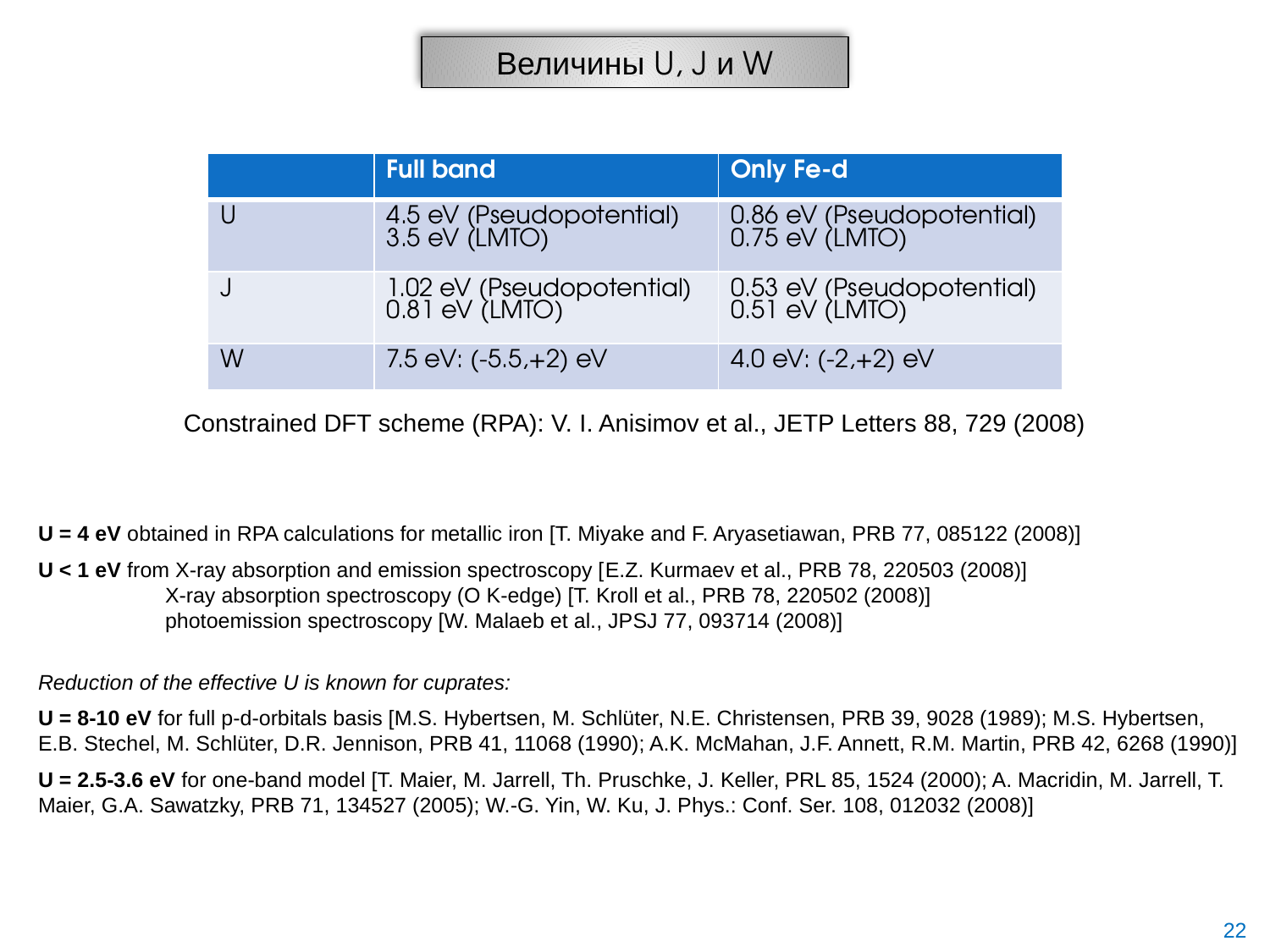

Величины U, J и W
|  | Full band | Only Fe-d |
| --- | --- | --- |
| U | 4.5 eV (Pseudopotential) 3.5 eV (LMTO) | 0.86 eV (Pseudopotential) 0.75 eV (LMTO) |
| J | 1.02 eV (Pseudopotential) 0.81 eV (LMTO) | 0.53 eV (Pseudopotential) 0.51 eV (LMTO) |
| W | 7.5 eV: (-5.5,+2) eV | 4.0 eV: (-2,+2) eV |
Constrained DFT scheme (RPA): V. I. Anisimov et al., JETP Letters 88, 729 (2008)
U = 4 eV obtained in RPA calculations for metallic iron [T. Miyake and F. Aryasetiawan, PRB 77, 085122 (2008)]
U < 1 eV from X-ray absorption and emission spectroscopy [E.Z. Kurmaev et al., PRB 78, 220503 (2008)]
	X-ray absorption spectroscopy (O K-edge) [T. Kroll et al., PRB 78, 220502 (2008)]
	photoemission spectroscopy [W. Malaeb et al., JPSJ 77, 093714 (2008)]
Reduction of the effective U is known for cuprates:
U = 8-10 eV for full p-d-orbitals basis [M.S. Hybertsen, M. Schlüter, N.E. Christensen, PRB 39, 9028 (1989); M.S. Hybertsen, E.B. Stechel, M. Schlüter, D.R. Jennison, PRB 41, 11068 (1990); A.K. McMahan, J.F. Annett, R.M. Martin, PRB 42, 6268 (1990)]
U = 2.5-3.6 eV for one-band model [T. Maier, M. Jarrell, Th. Pruschke, J. Keller, PRL 85, 1524 (2000); A. Macridin, M. Jarrell, T. Maier, G.A. Sawatzky, PRB 71, 134527 (2005); W.-G. Yin, W. Ku, J. Phys.: Conf. Ser. 108, 012032 (2008)]
22